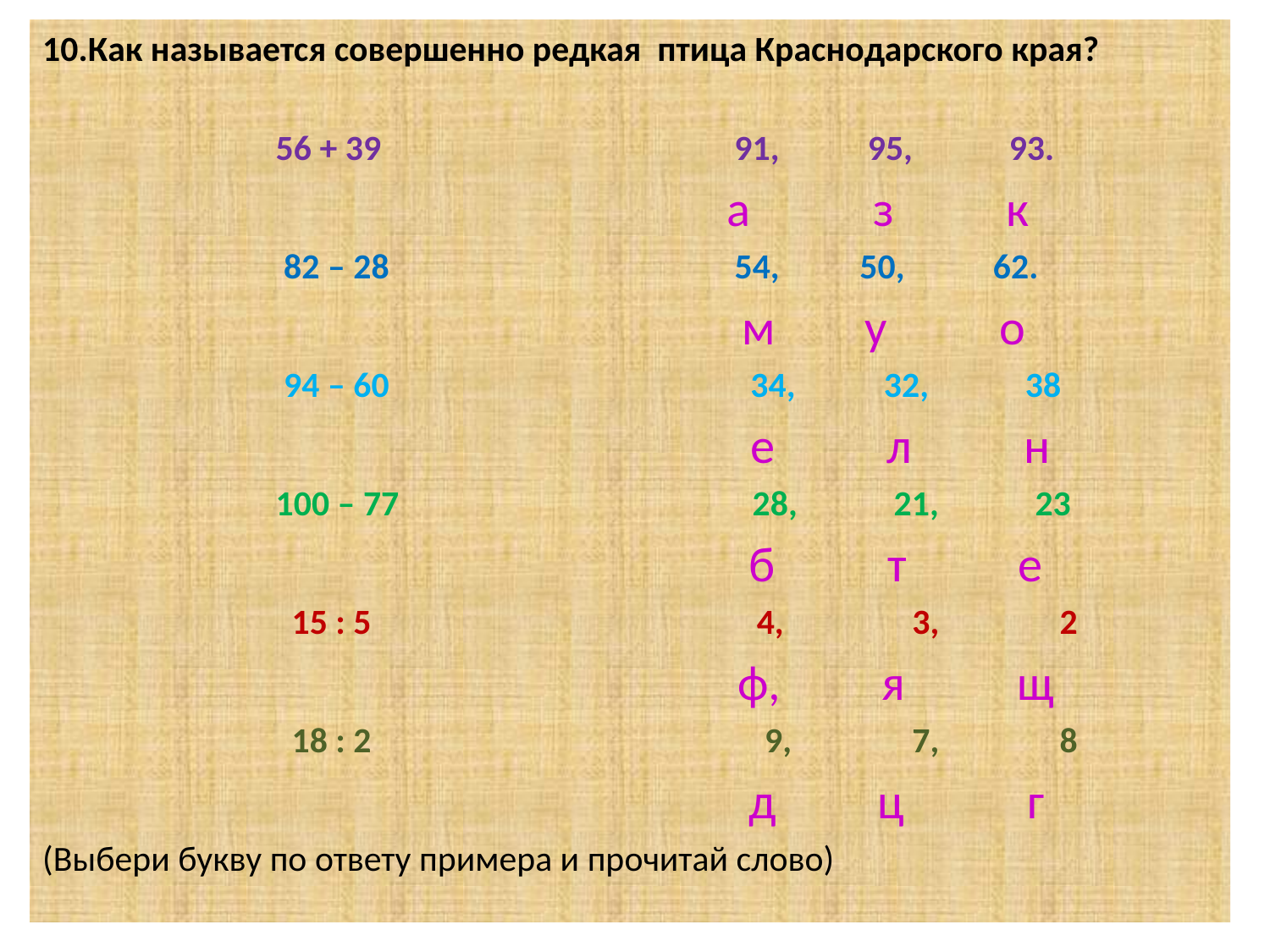

10.Как называется совершенно редкая  птица Краснодарского края?

                             56 + 39                                            91,           95,            93.
                                                             а           з          к
                              82 – 28                                           54,          50,           62.
                                                                                       м        у          о
                              94 – 60                                             34,           32,            38
                                                                                        е          л          н
                             100 – 77                                            28,            21,            23
                                                               б          т          е
                               15 : 5                                                4,                3,               2
                                                              ф,         я          щ
                               18 : 2                                                 9,               7,               8
                                                               д         ц           г
(Выбери букву по ответу примера и прочитай слово)